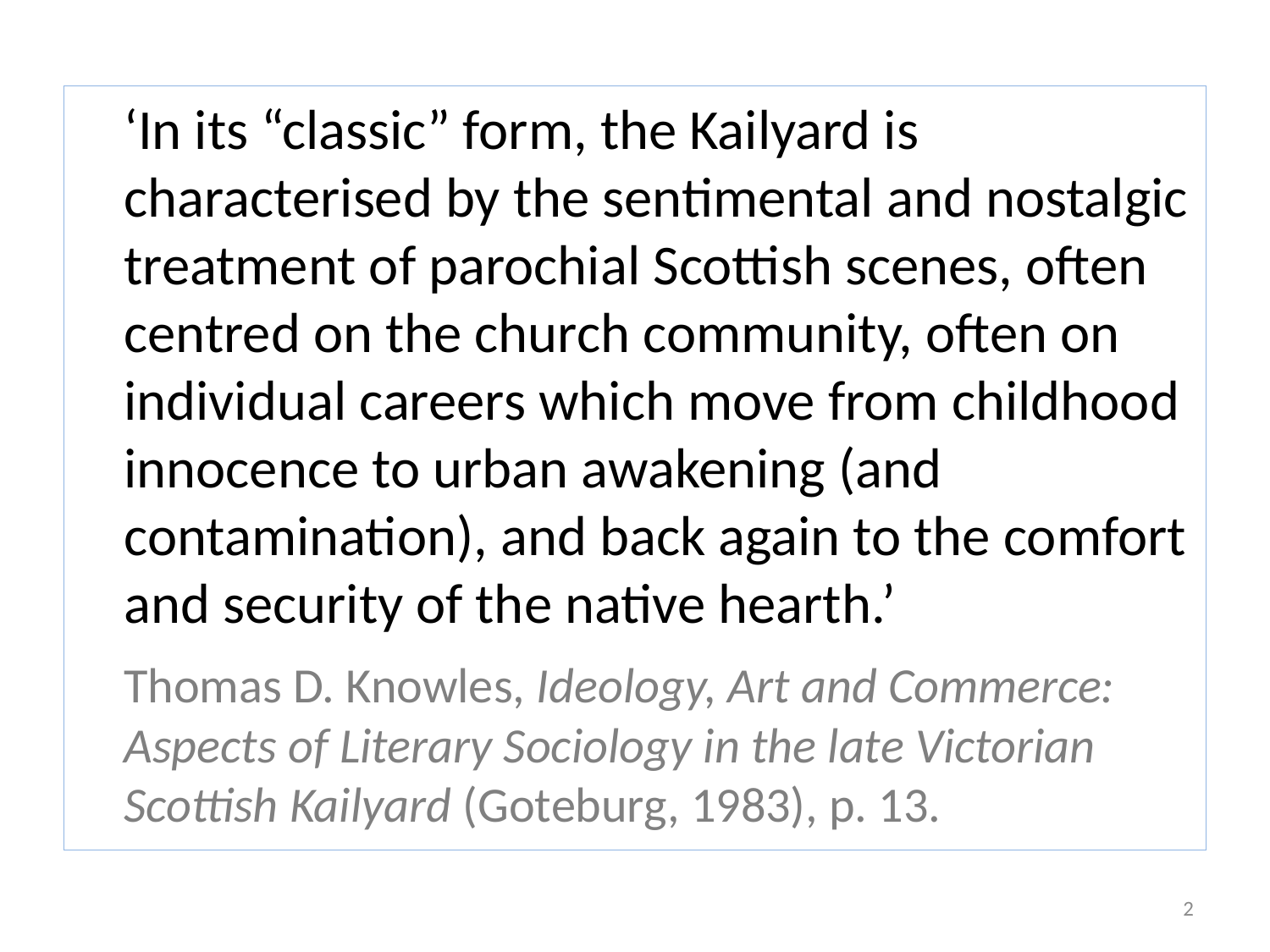

#
	‘In its “classic” form, the Kailyard is characterised by the sentimental and nostalgic treatment of parochial Scottish scenes, often centred on the church community, often on individual careers which move from childhood innocence to urban awakening (and contamination), and back again to the comfort and security of the native hearth.’
	Thomas D. Knowles, Ideology, Art and Commerce: Aspects of Literary Sociology in the late Victorian Scottish Kailyard (Goteburg, 1983), p. 13.
2